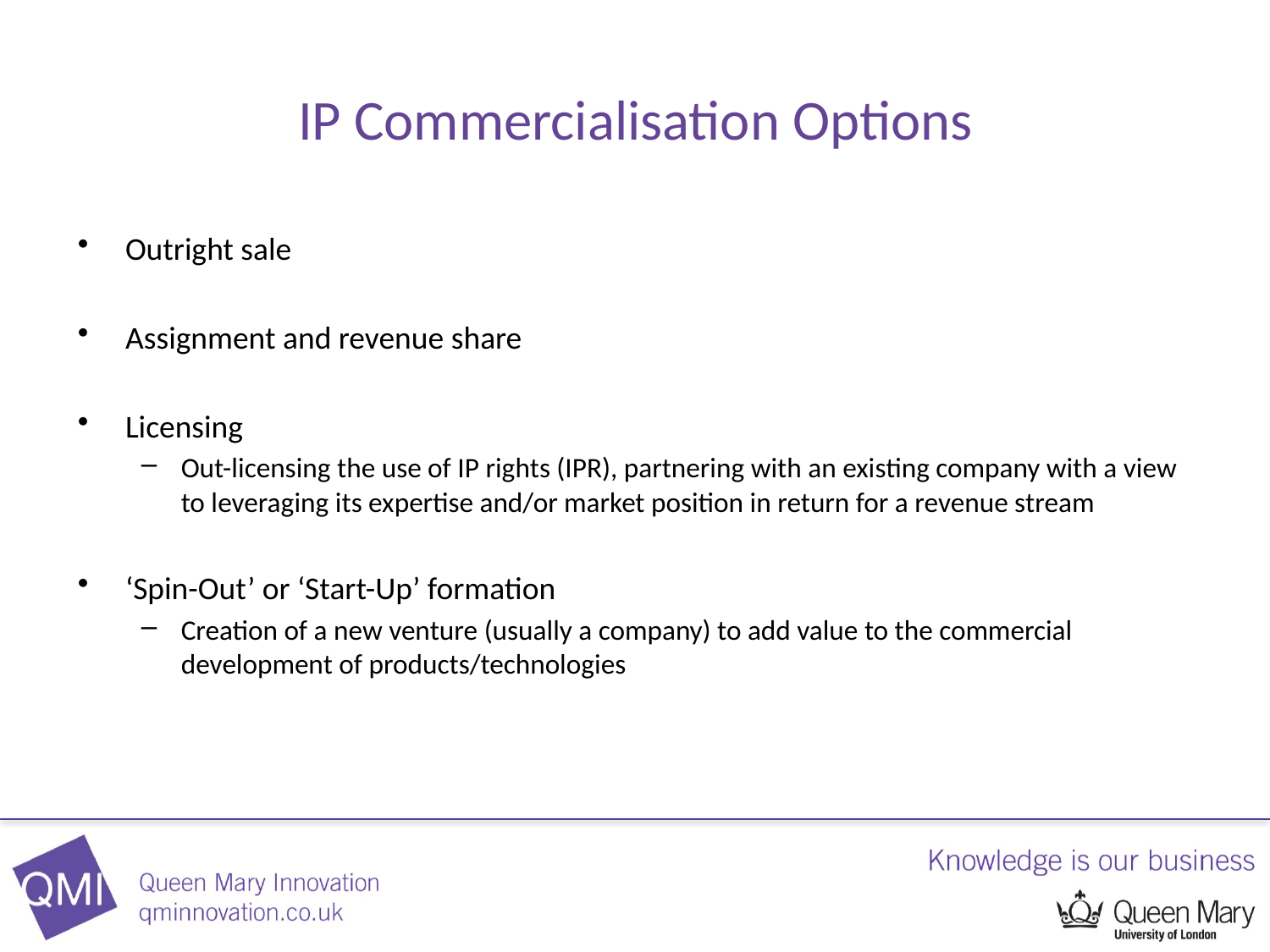

# IP Commercialisation Options
Outright sale

Assignment and revenue share

Licensing
Out-licensing the use of IP rights (IPR), partnering with an existing company with a view to leveraging its expertise and/or market position in return for a revenue stream

‘Spin-Out’ or ‘Start-Up’ formation
Creation of a new venture (usually a company) to add value to the commercial development of products/technologies